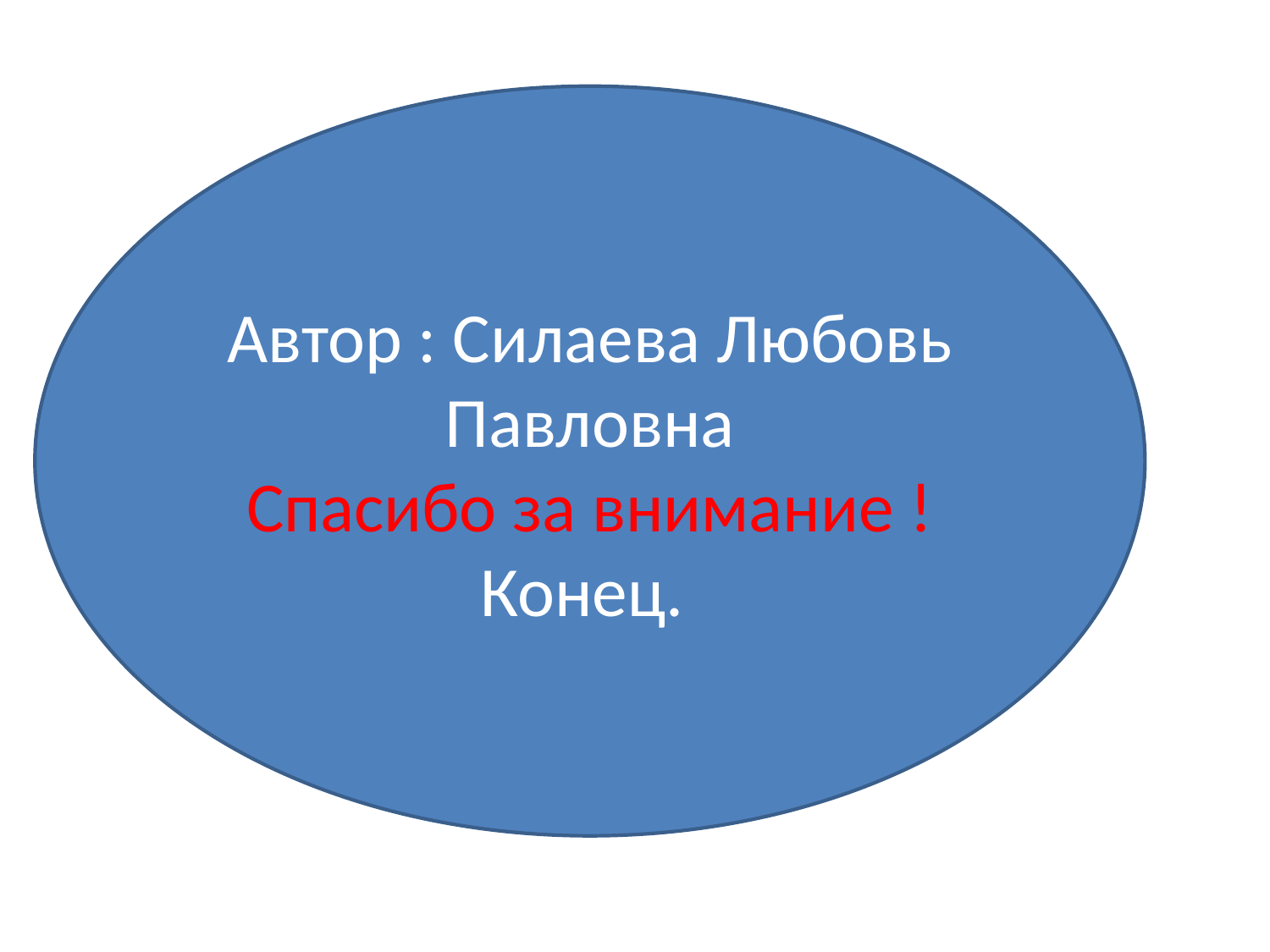

Автор : Силаева Любовь Павловна
Спасибо за внимание !
Конец.